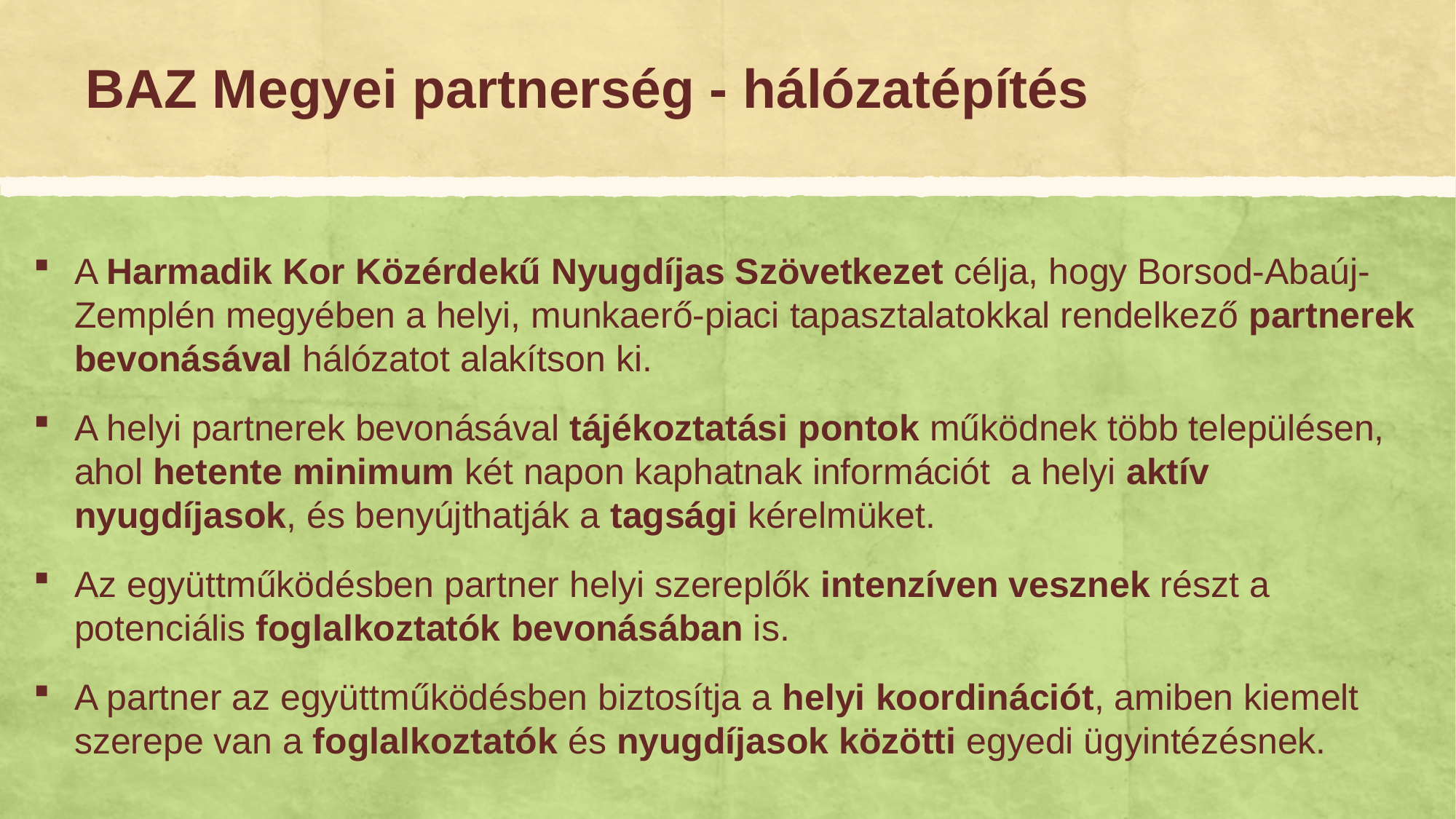

# BAZ Megyei partnerség - hálózatépítés

A Harmadik Kor Közérdekű Nyugdíjas Szövetkezet célja, hogy Borsod-Abaúj-Zemplén megyében a helyi, munkaerő-piaci tapasztalatokkal rendelkező partnerek bevonásával hálózatot alakítson ki.

A helyi partnerek bevonásával tájékoztatási pontok működnek több településen, ahol hetente minimum két napon kaphatnak információt  a helyi aktív nyugdíjasok, és benyújthatják a tagsági kérelmüket.

Az együttműködésben partner helyi szereplők intenzíven vesznek részt a potenciális foglalkoztatók bevonásában is.

A partner az együttműködésben biztosítja a helyi koordinációt, amiben kiemelt szerepe van a foglalkoztatók és nyugdíjasok közötti egyedi ügyintézésnek.